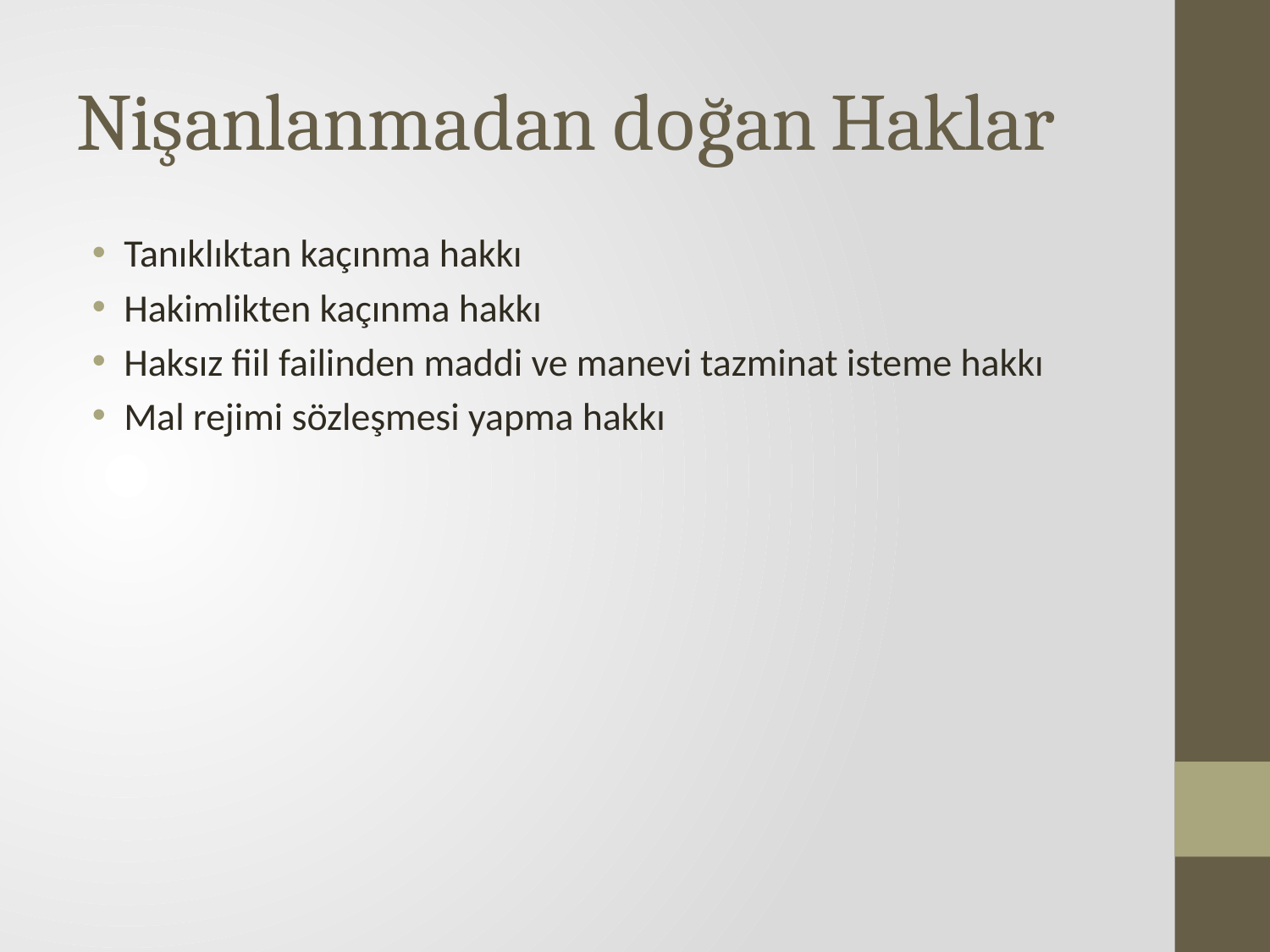

# Nişanlanmadan doğan Haklar
Tanıklıktan kaçınma hakkı
Hakimlikten kaçınma hakkı
Haksız fiil failinden maddi ve manevi tazminat isteme hakkı
Mal rejimi sözleşmesi yapma hakkı